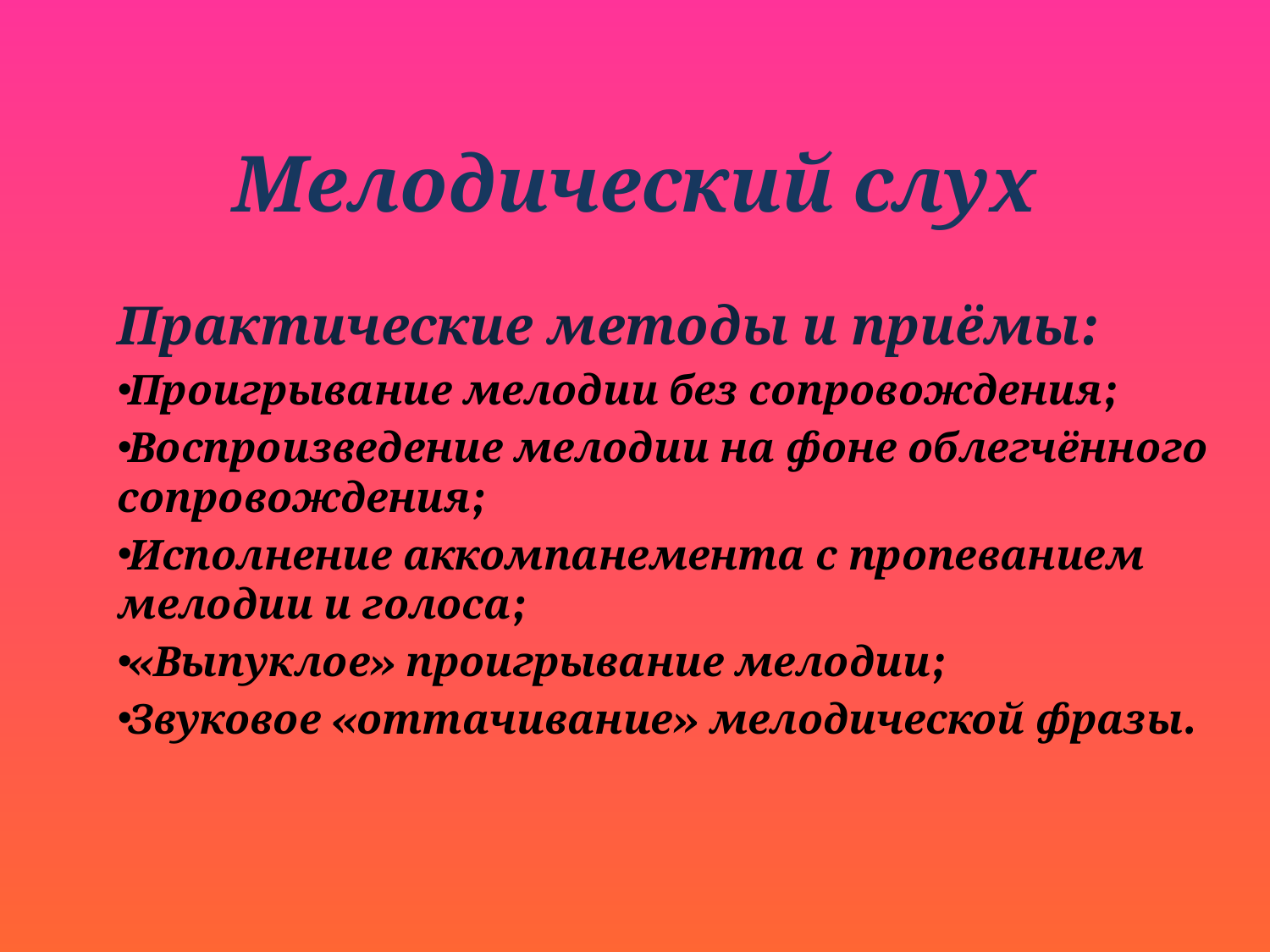

# Мелодический слух
Практические методы и приёмы:
Проигрывание мелодии без сопровождения;
Воспроизведение мелодии на фоне облегчённого сопровождения;
Исполнение аккомпанемента с пропеванием мелодии и голоса;
«Выпуклое» проигрывание мелодии;
Звуковое «оттачивание» мелодической фразы.